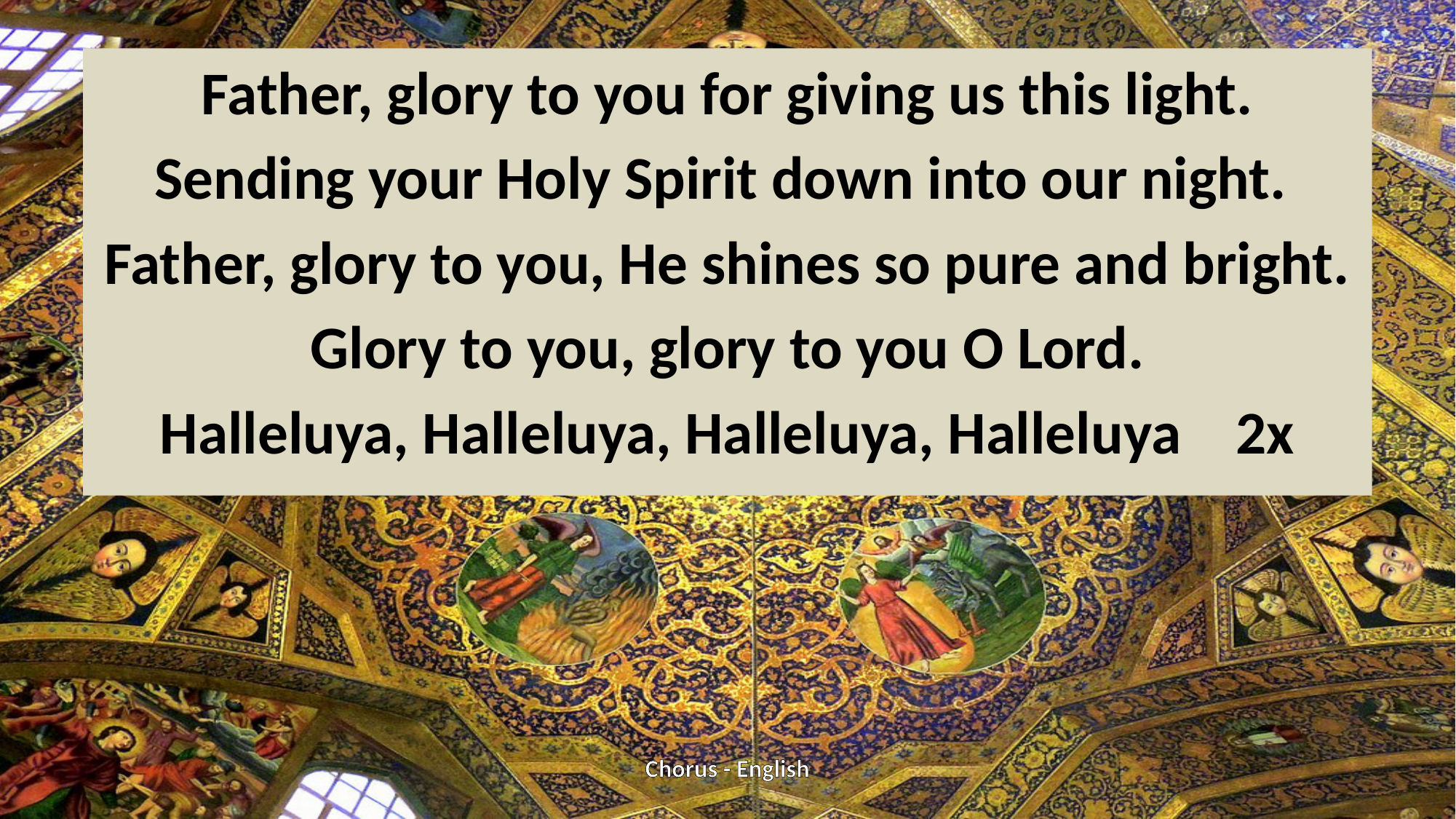

Father, glory to you for giving us this light.
Sending your Holy Spirit down into our night.
Father, glory to you, He shines so pure and bright.
Glory to you, glory to you O Lord.
Halleluya, Halleluya, Halleluya, Halleluya    2x
# Chorus - English